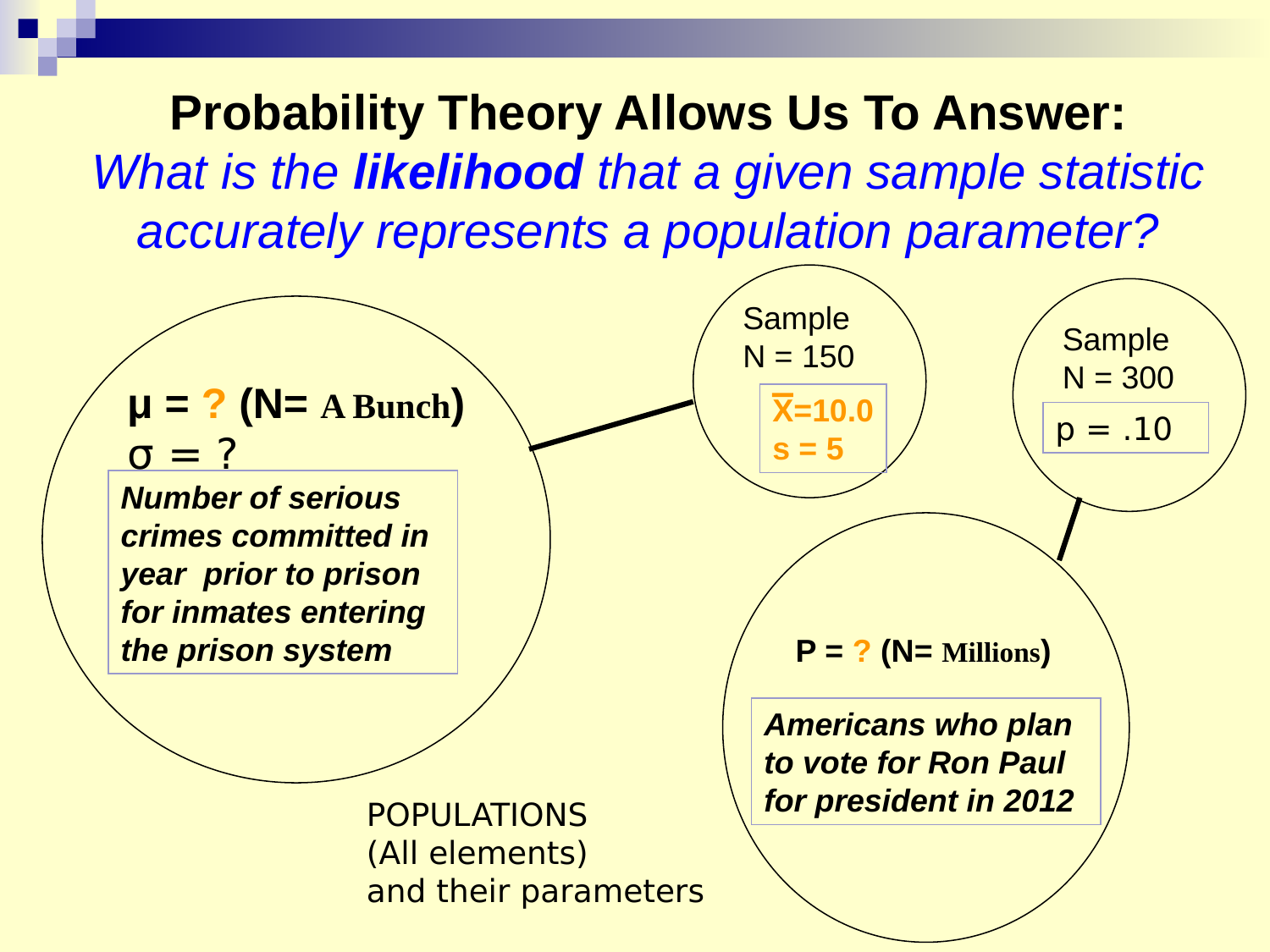

Probability Theory Allows Us To Answer:
What is the likelihood that a given sample statistic
accurately represents a population parameter?

Sample
N = 150

Sample
N = 300
μ = ? (N= A Bunch)
σ = ?
X=10.0
s = 5

p = .10
Number of serious crimes committed in year  prior to prison for inmates entering
the prison system

P = ? (N= Millions)
Americans who plan to vote for Ron Paul for president in 2012
POPULATIONS
(All elements)
and their parameters